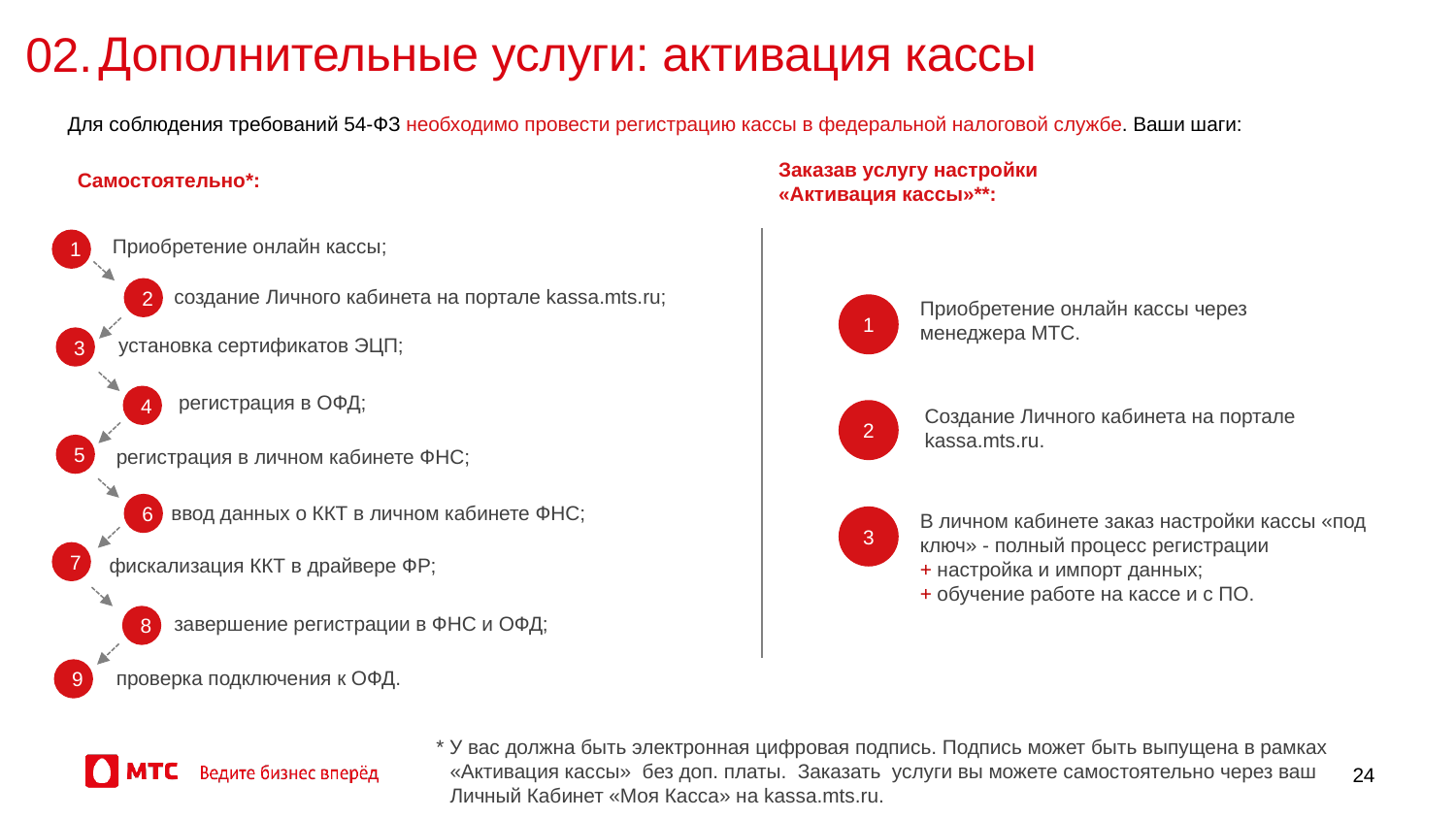

Дополнительные услуги: активация кассы
02.
Для соблюдения требований 54-ФЗ необходимо провести регистрацию кассы в федеральной налоговой службе. Ваши шаги:
Заказав услугу настройки
«Активация кассы»**:
Самостоятельно*:
Приобретение онлайн кассы;
1
создание Личного кабинета на портале kassa.mts.ru;
2
Приобретение онлайн кассы через менеджера МТС.
1
установка сертификатов ЭЦП;
3
регистрация в ОФД;
4
Создание Личного кабинета на портале kassa.mts.ru.
2
5
регистрация в личном кабинете ФНС;
ввод данных о ККТ в личном кабинете ФНС;
6
В личном кабинете заказ настройки кассы «под ключ» - полный процесс регистрации
+ настройка и импорт данных;
+ обучение работе на кассе и с ПО.
3
7
фискализация ККТ в драйвере ФР;
завершение регистрации в ФНС и ОФД;
8
проверка подключения к ОФД.
9
* У вас должна быть электронная цифровая подпись. Подпись может быть выпущена в рамках «Активация кассы»  без доп. платы.  Заказать  услуги вы можете самостоятельно через ваш Личный Кабинет «Моя Касса» на kassa.mts.ru.